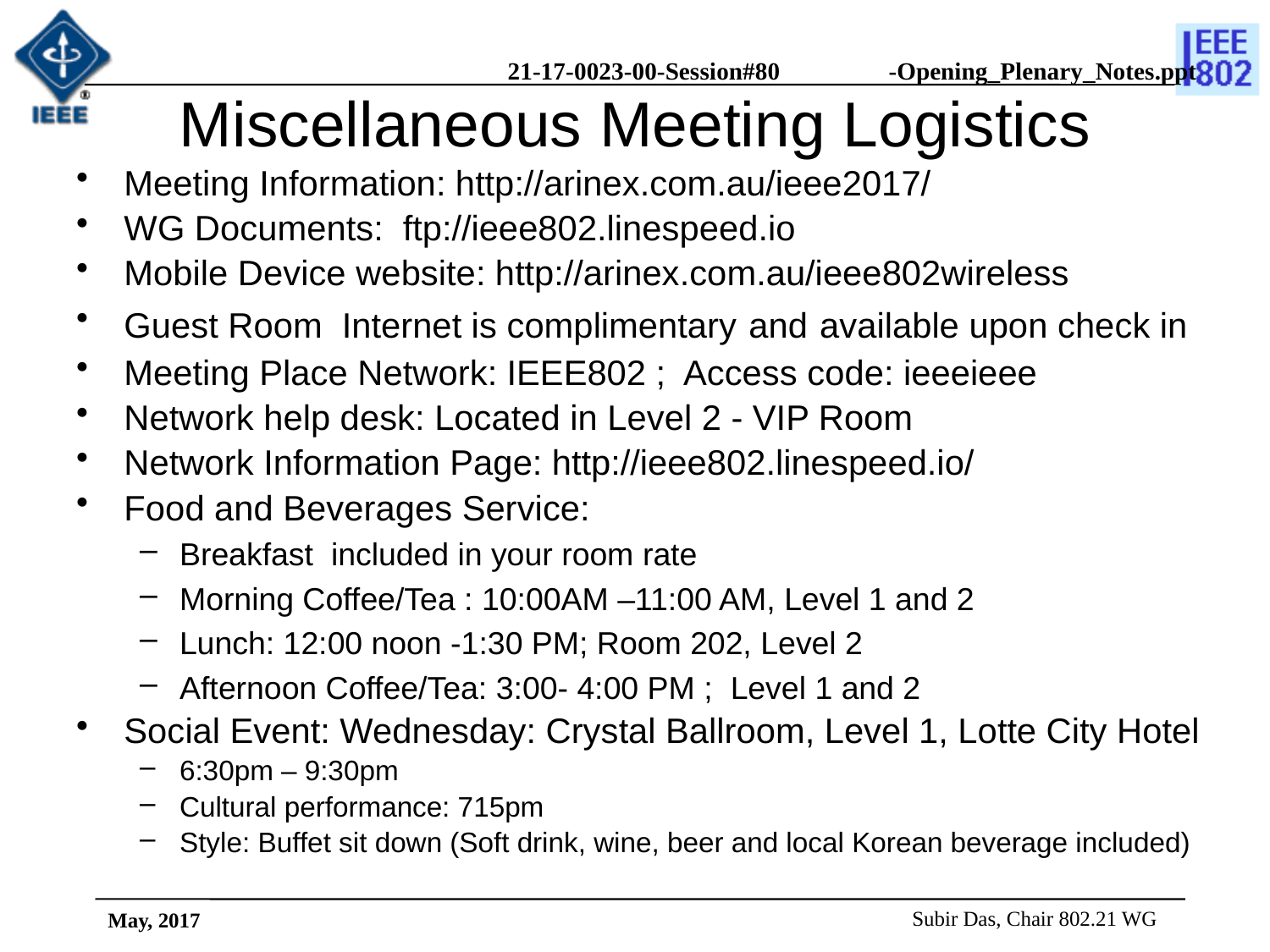

# Miscellaneous Meeting Logistics
Meeting Information: http://arinex.com.au/ieee2017/
WG Documents:  ftp://ieee802.linespeed.io
Mobile Device website: http://arinex.com.au/ieee802wireless
Guest Room  Internet is complimentary and available upon check in
Meeting Place Network: IEEE802 ;  Access code: ieeeieee
Network help desk: Located in Level 2 - VIP Room
Network Information Page: http://ieee802.linespeed.io/
Food and Beverages Service:
Breakfast  included in your room rate
Morning Coffee/Tea : 10:00AM –11:00 AM, Level 1 and 2
Lunch: 12:00 noon -1:30 PM; Room 202, Level 2
Afternoon Coffee/Tea: 3:00- 4:00 PM ;  Level 1 and 2
Social Event: Wednesday: Crystal Ballroom, Level 1, Lotte City Hotel
6:30pm – 9:30pm
Cultural performance: 715pm
Style: Buffet sit down (Soft drink, wine, beer and local Korean beverage included)

  Subir Das, Chair 802.21 WG
May, 2017